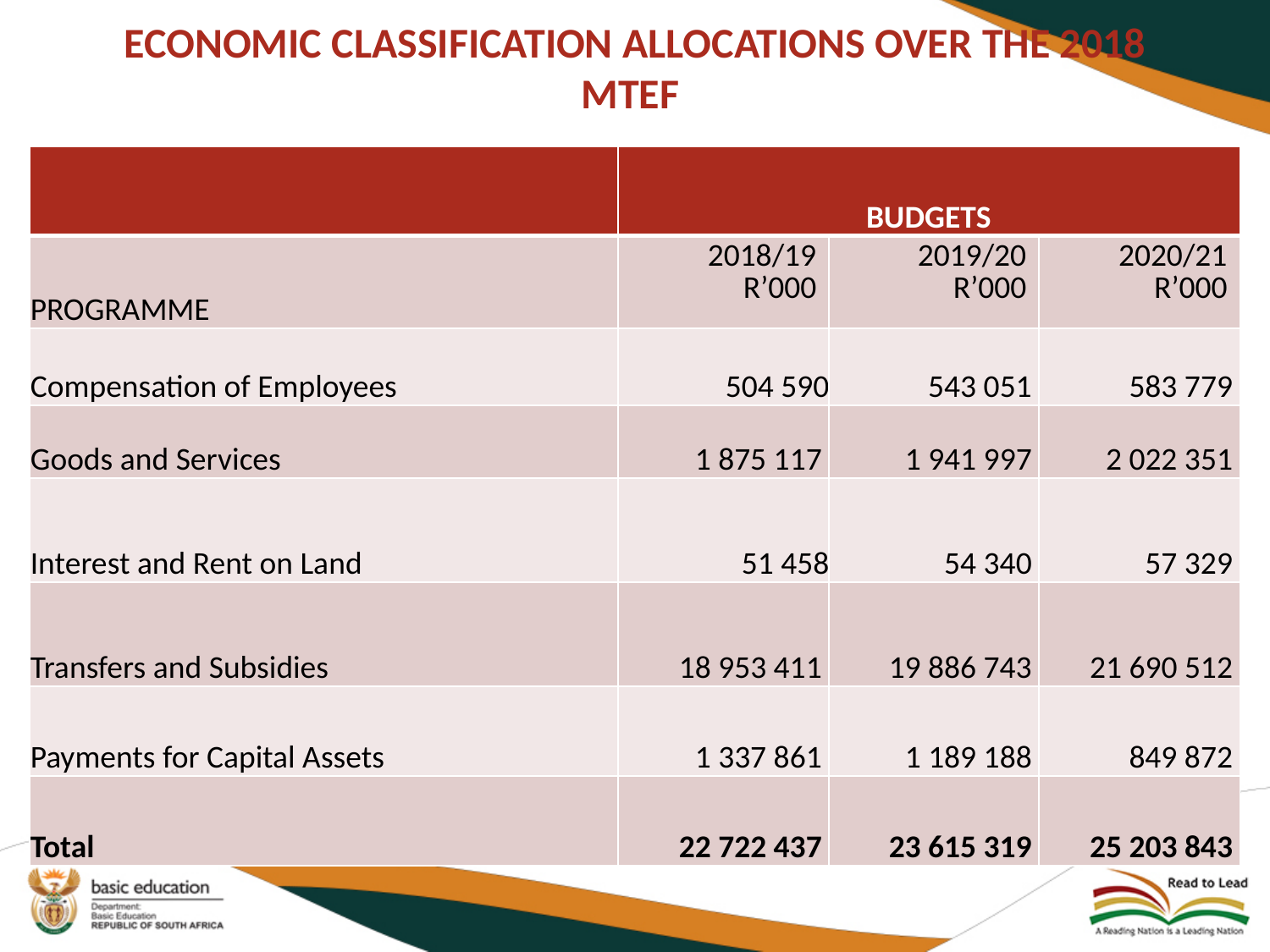

# ECONOMIC CLASSIFICATION ALLOCATIONS OVER THE 2018 MTEF
|  | BUDGETS |  |  |
| --- | --- | --- | --- |
| PROGRAMME | 2018/19 R’000 | 2019/20 R’000 | 2020/21 R’000 |
| Compensation of Employees | 504 590 | 543 051 | 583 779 |
| Goods and Services | 1 875 117 | 1 941 997 | 2 022 351 |
| Interest and Rent on Land | 51 458 | 54 340 | 57 329 |
| Transfers and Subsidies | 18 953 411 | 19 886 743 | 21 690 512 |
| Payments for Capital Assets | 1 337 861 | 1 189 188 | 849 872 |
| Total | 22 722 437 | 23 615 319 | 25 203 843 |